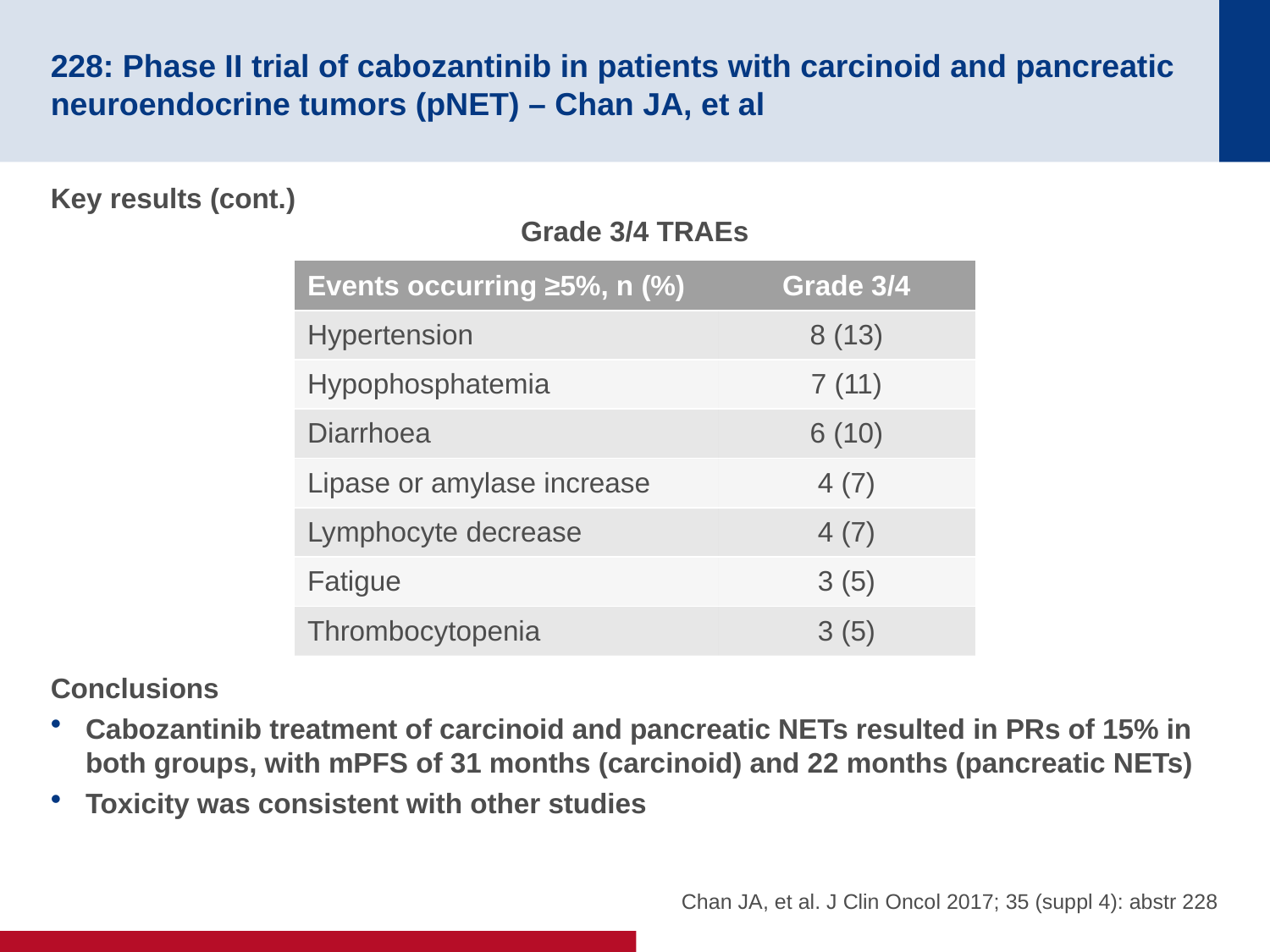

# 228: Phase II trial of cabozantinib in patients with carcinoid and pancreatic neuroendocrine tumors (pNET) – Chan JA, et al
Key results (cont.)

Conclusions
Cabozantinib treatment of carcinoid and pancreatic NETs resulted in PRs of 15% in both groups, with mPFS of 31 months (carcinoid) and 22 months (pancreatic NETs)
Toxicity was consistent with other studies
Grade 3/4 TRAEs
| Events occurring ≥5%, n (%) | Grade 3/4 |
| --- | --- |
| Hypertension | 8 (13) |
| Hypophosphatemia | 7 (11) |
| Diarrhoea | 6 (10) |
| Lipase or amylase increase | 4 (7) |
| Lymphocyte decrease | 4 (7) |
| Fatigue | 3 (5) |
| Thrombocytopenia | 3 (5) |
Chan JA, et al. J Clin Oncol 2017; 35 (suppl 4): abstr 228